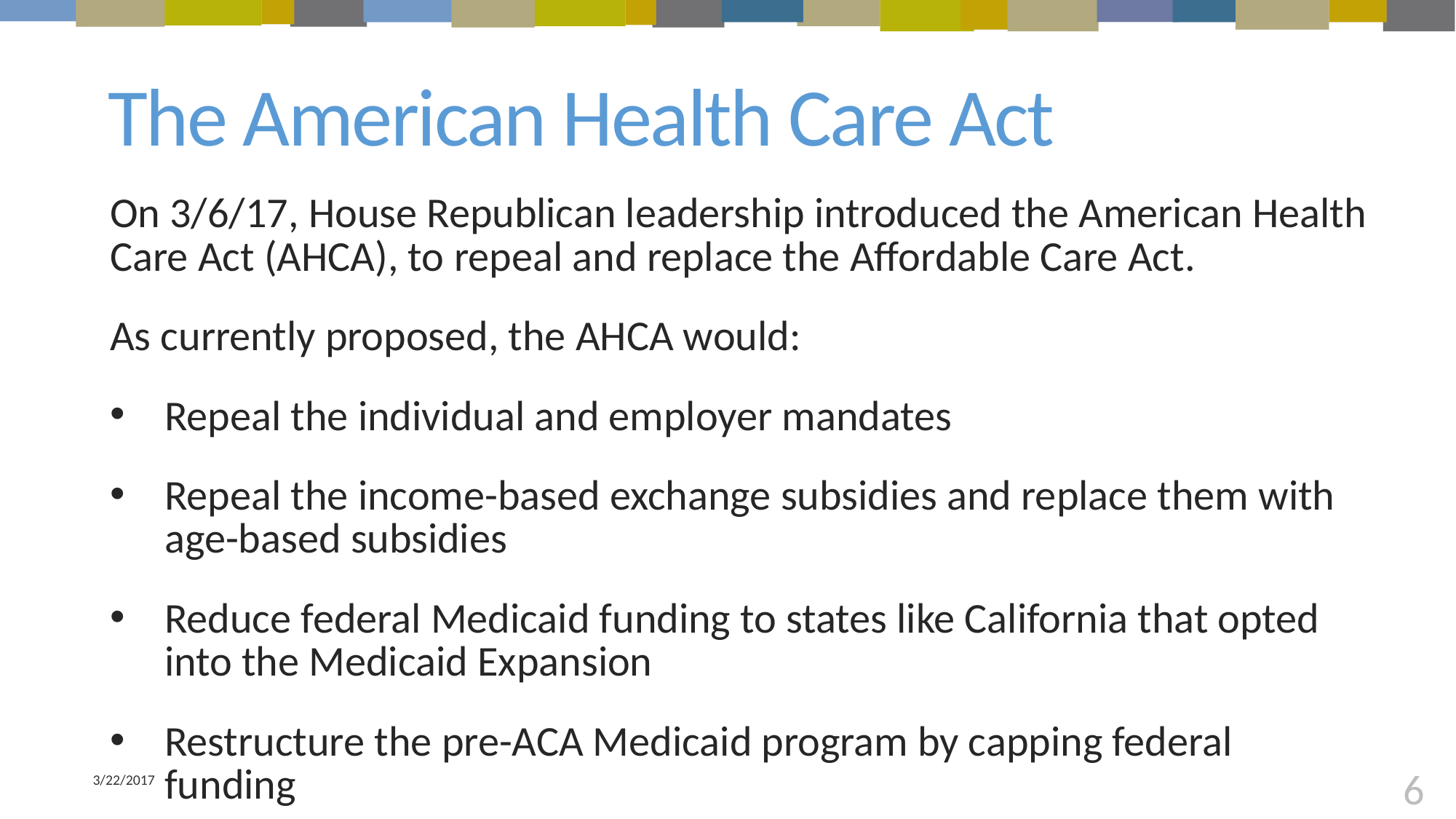

# The American Health Care Act
On 3/6/17, House Republican leadership introduced the American Health Care Act (AHCA), to repeal and replace the Affordable Care Act.
As currently proposed, the AHCA would:
Repeal the individual and employer mandates
Repeal the income-based exchange subsidies and replace them with age-based subsidies
Reduce federal Medicaid funding to states like California that opted into the Medicaid Expansion
Restructure the pre-ACA Medicaid program by capping federal funding

6
3/22/2017